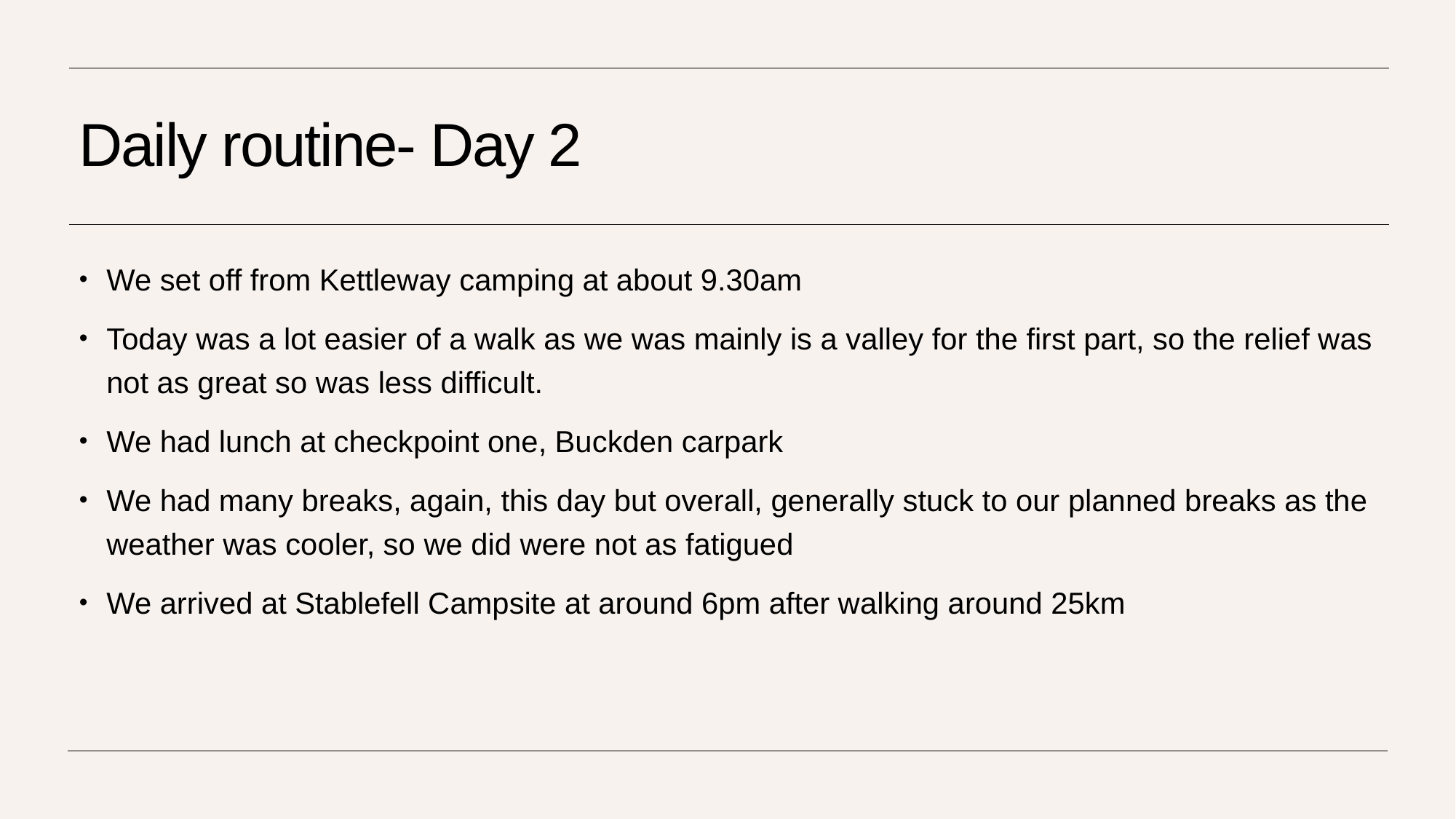

# Daily routine- Day 2
We set off from Kettleway camping at about 9.30am
Today was a lot easier of a walk as we was mainly is a valley for the first part, so the relief was not as great so was less difficult.
We had lunch at checkpoint one, Buckden carpark
We had many breaks, again, this day but overall, generally stuck to our planned breaks as the weather was cooler, so we did were not as fatigued
We arrived at Stablefell Campsite at around 6pm after walking around 25km